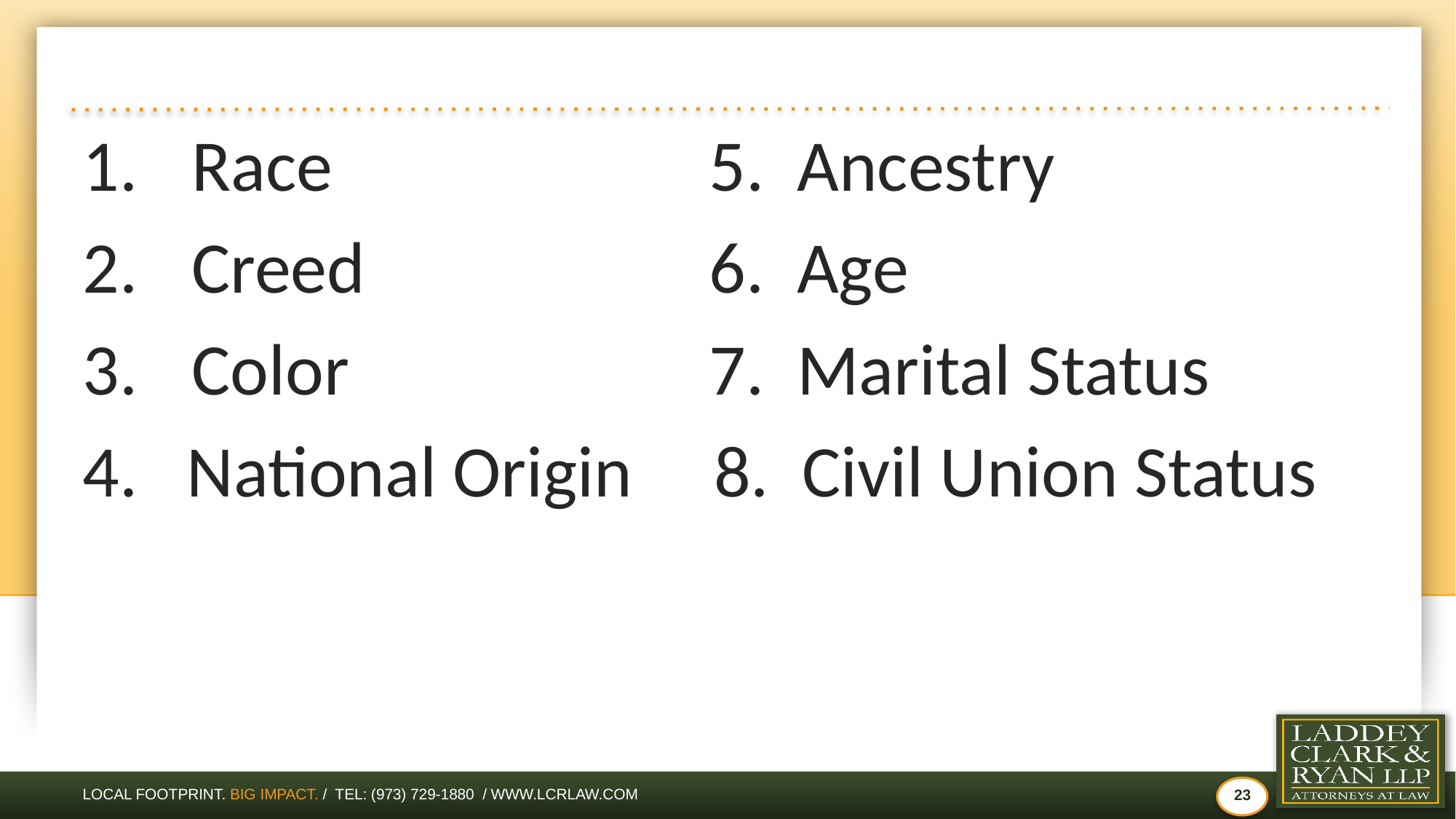

#
Race                       5.  Ancestry
Creed                     6.  Age
Color                      7.  Marital Status
4.   National Origin     8.  Civil Union Status